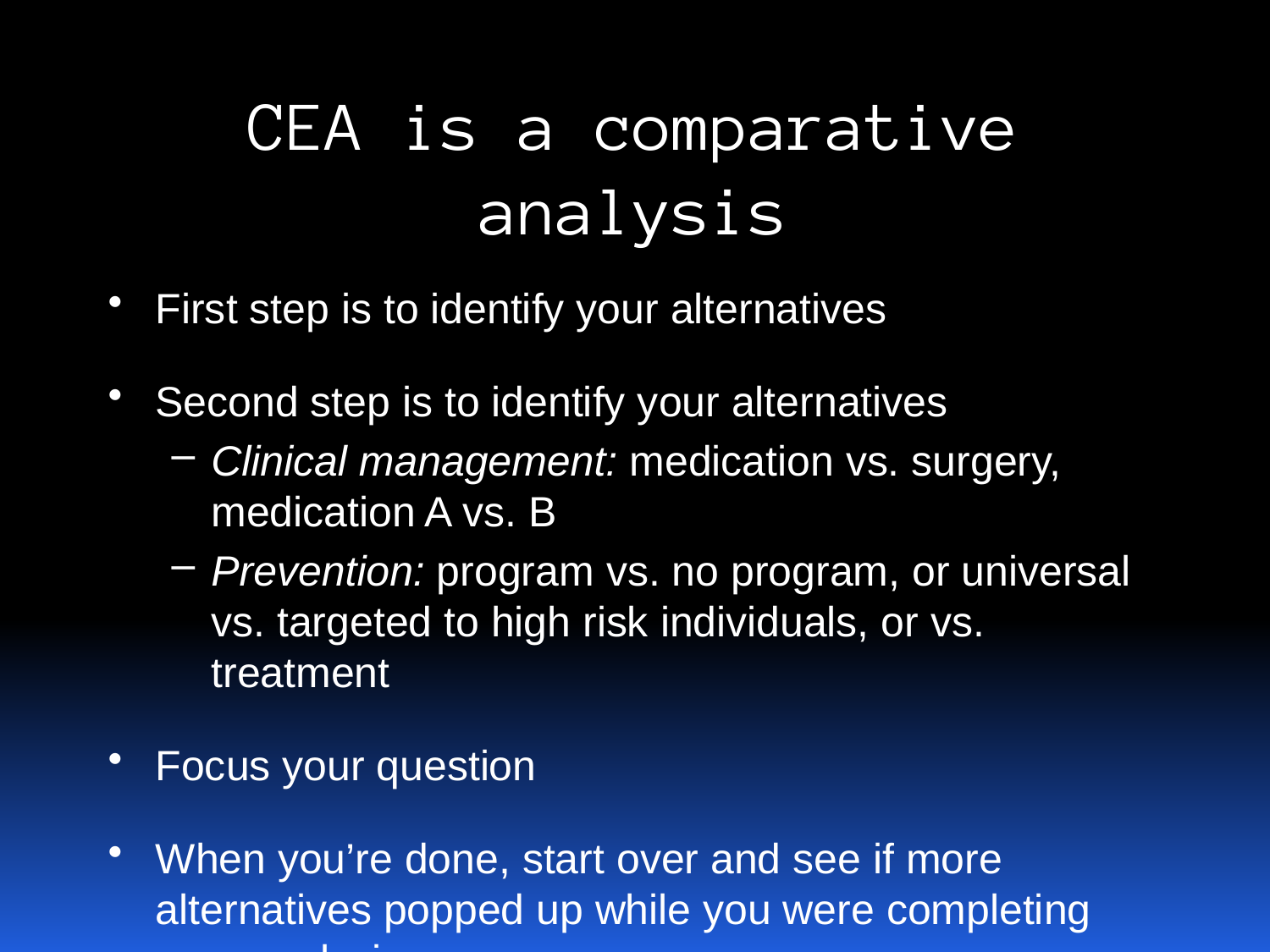

# CEA is a comparative analysis
First step is to identify your alternatives
Second step is to identify your alternatives
Clinical management: medication vs. surgery, medication A vs. B
Prevention: program vs. no program, or universal vs. targeted to high risk individuals, or vs. treatment
Focus your question
When you’re done, start over and see if more alternatives popped up while you were completing your analysis